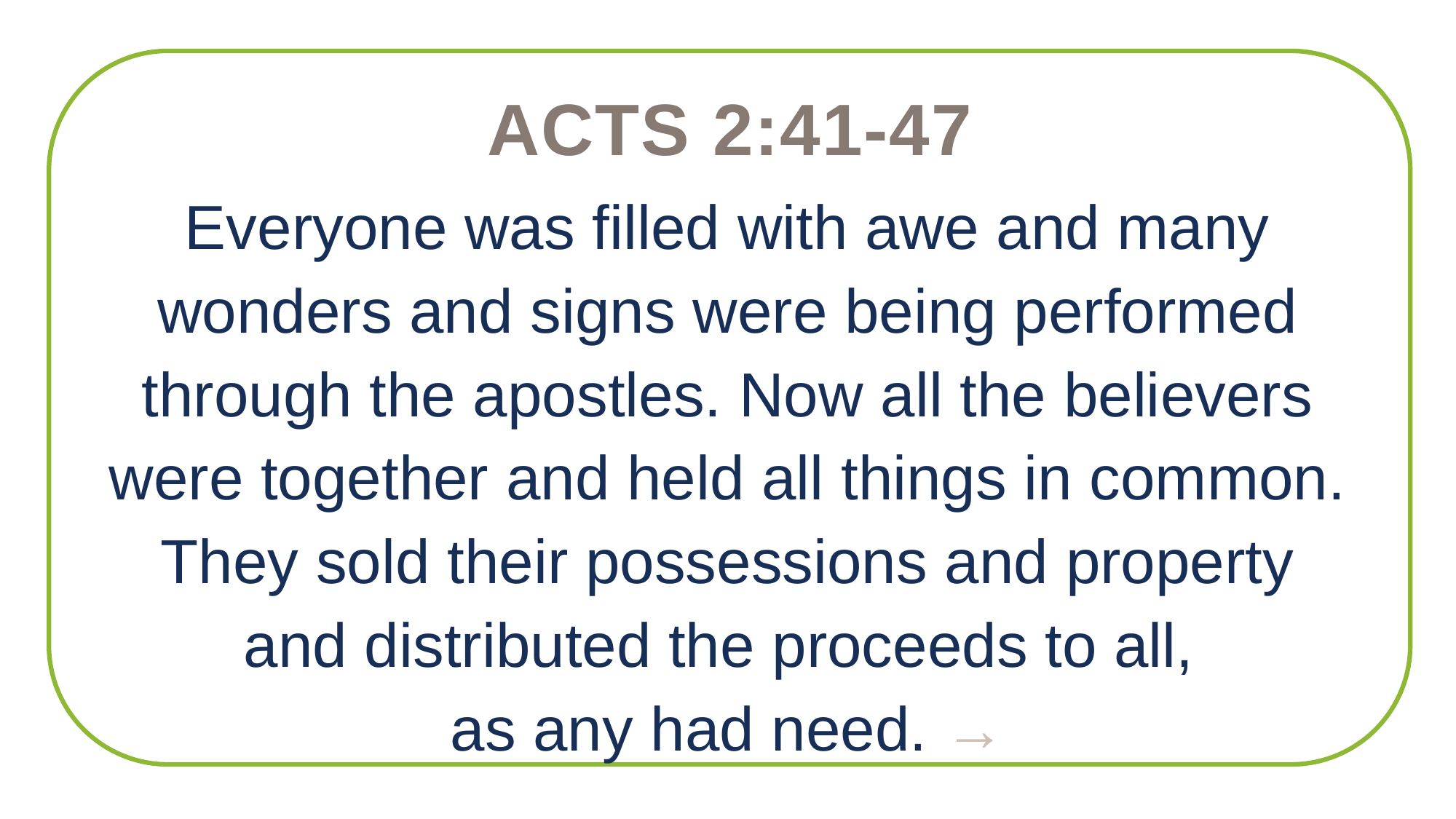

Acts 2:41-47
Everyone was filled with awe and many wonders and signs were being performed through the apostles. Now all the believers were together and held all things in common. They sold their possessions and property and distributed the proceeds to all,
as any had need. →